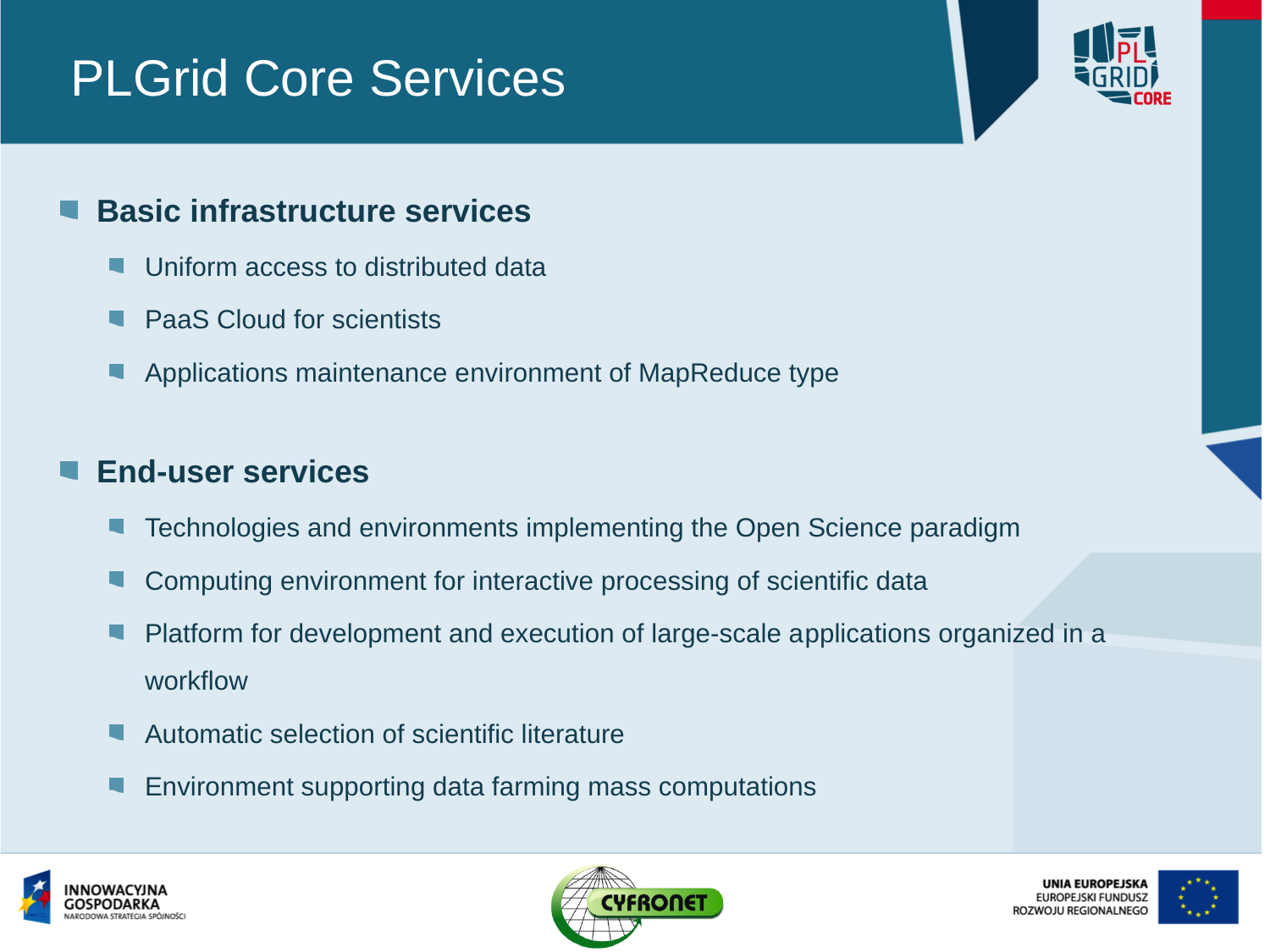

PLGrid Core Services
Basic infrastructure services
Uniform access to distributed data
PaaS Cloud for scientists
Applications maintenance environment of MapReduce type

End-user services
Technologies and environments implementing the Open Science paradigm
Computing environment for interactive processing of scientific data
Platform for development and execution of large-scale applications organized in a workflow
Automatic selection of scientific literature
Environment supporting data farming mass computations